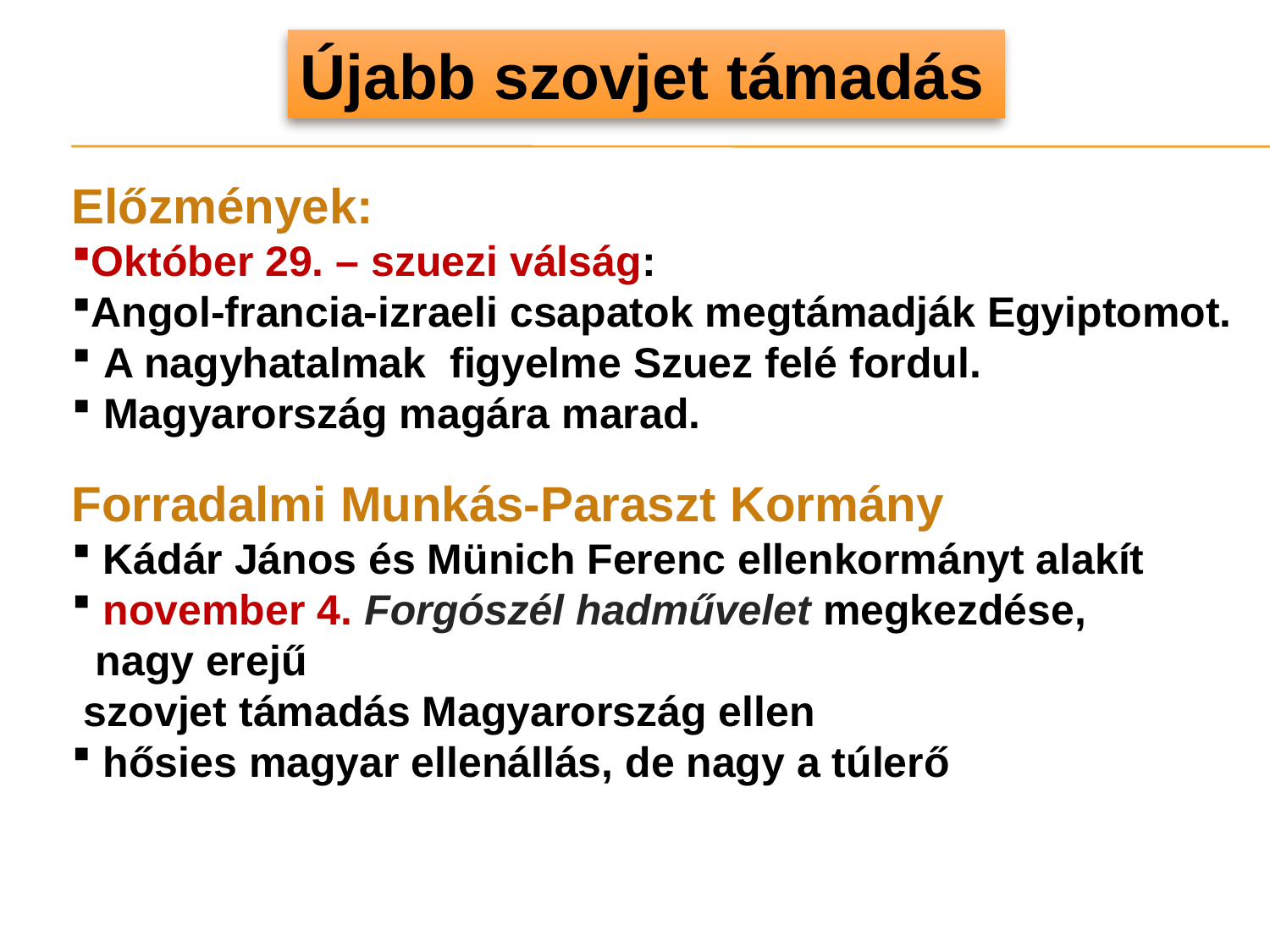

Újabb szovjet támadás
Előzmények:
Október 29. – szuezi válság:
Angol-francia-izraeli csapatok megtámadják Egyiptomot.
 A nagyhatalmak  figyelme Szuez felé fordul.
 Magyarország magára marad.
Forradalmi Munkás-Paraszt Kormány
 Kádár János és Münich Ferenc ellenkormányt alakít
 november 4. Forgószél hadművelet megkezdése,
  nagy erejű
 szovjet támadás Magyarország ellen
 hősies magyar ellenállás, de nagy a túlerő